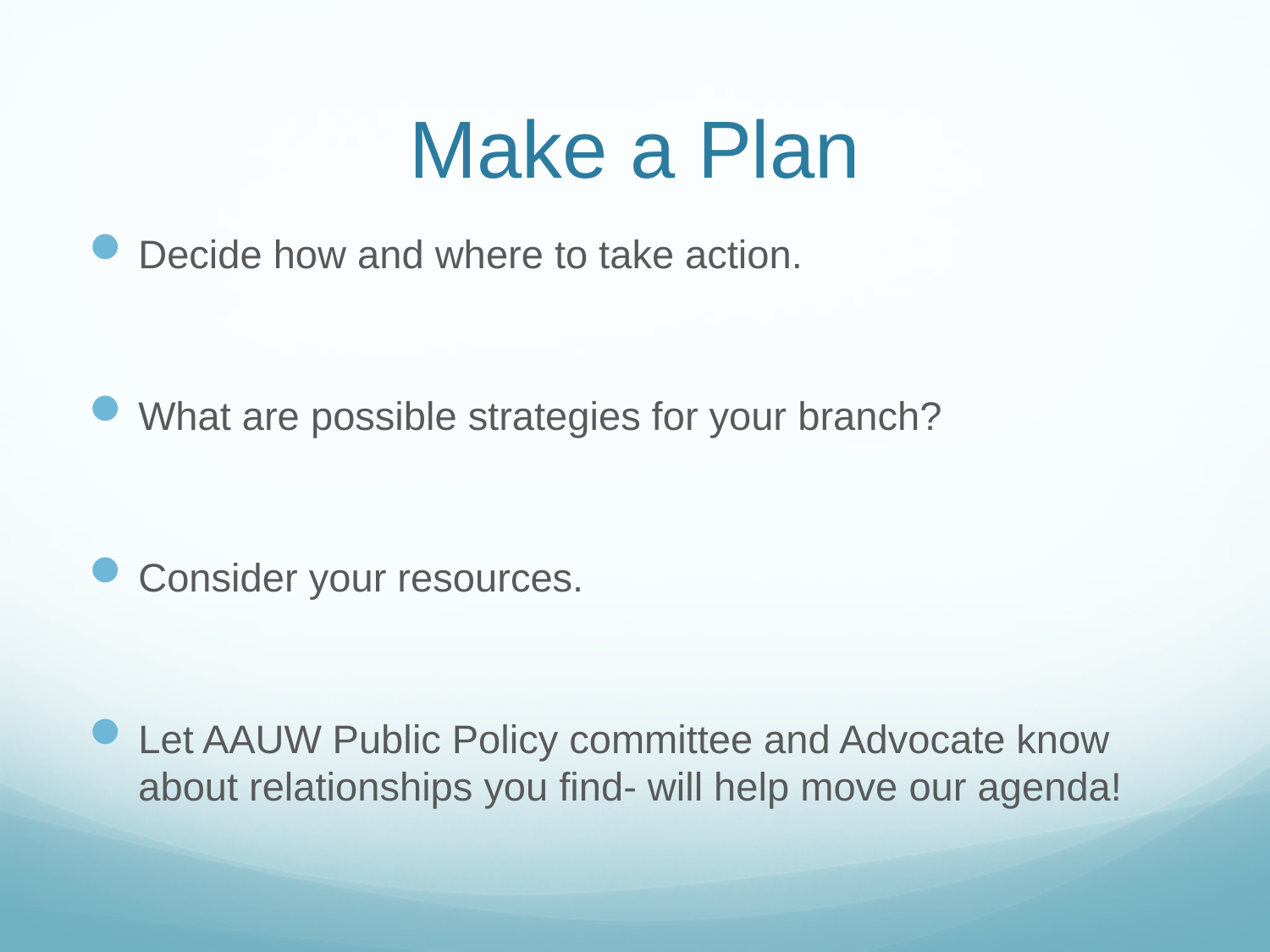

# Make a Plan
Decide how and where to take action.

What are possible strategies for your branch?

Consider your resources.

Let AAUW Public Policy committee and Advocate know about relationships you find- will help move our agenda!